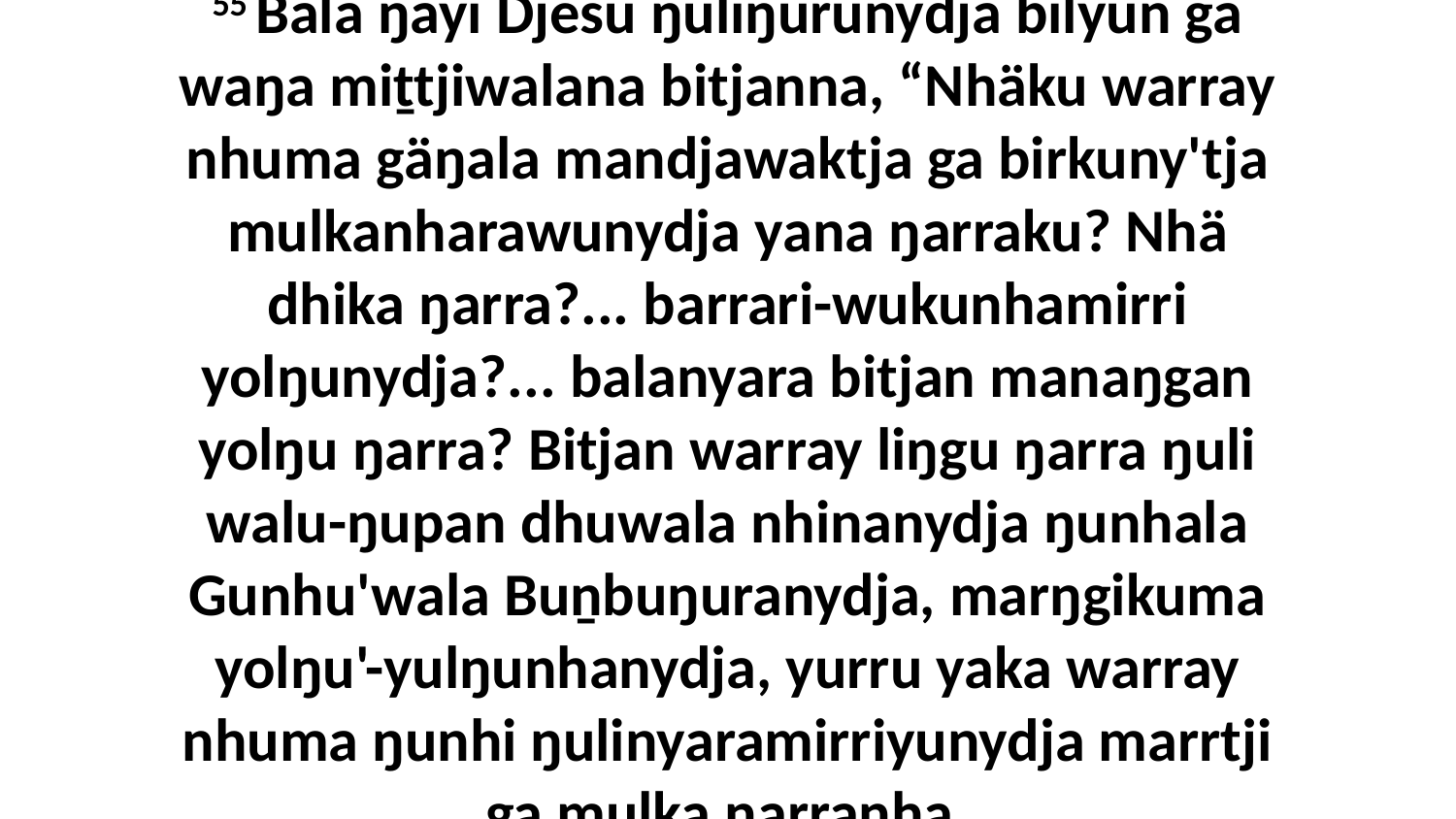

55 Bala ŋayi Djesu ŋuliŋurunydja bilyun ga waŋa miṯtjiwalana bitjanna, “Nhäku warray nhuma gäŋala mandjawaktja ga birkuny'tja mulkanharawunydja yana ŋarraku? Nhä dhika ŋarra?... barrari-wukunhamirri yolŋunydja?... balanyara bitjan manaŋgan yolŋu ŋarra? Bitjan warray liŋgu ŋarra ŋuli walu-ŋupan dhuwala nhinanydja ŋunhala Gunhu'wala Buṉbuŋuranydja, marŋgikuma yolŋu'-yulŋunhanydja, yurru yaka warray nhuma ŋunhi ŋulinyaramirriyunydja marrtji ga mulka ŋarranha.